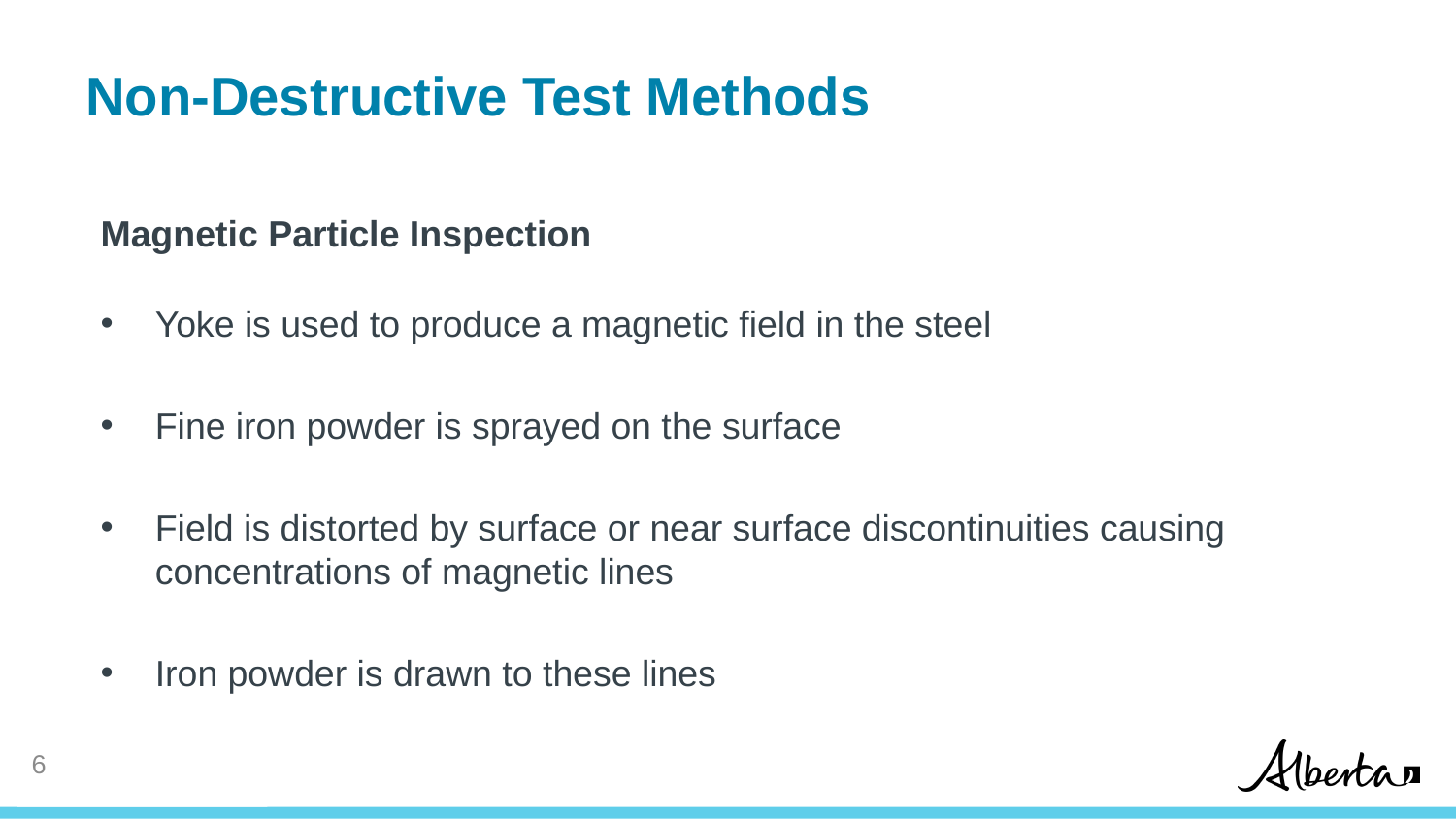

# Non-Destructive Test Methods
Magnetic Particle Inspection

Yoke is used to produce a magnetic field in the steel

Fine iron powder is sprayed on the surface

Field is distorted by surface or near surface discontinuities causing concentrations of magnetic lines

Iron powder is drawn to these lines
6